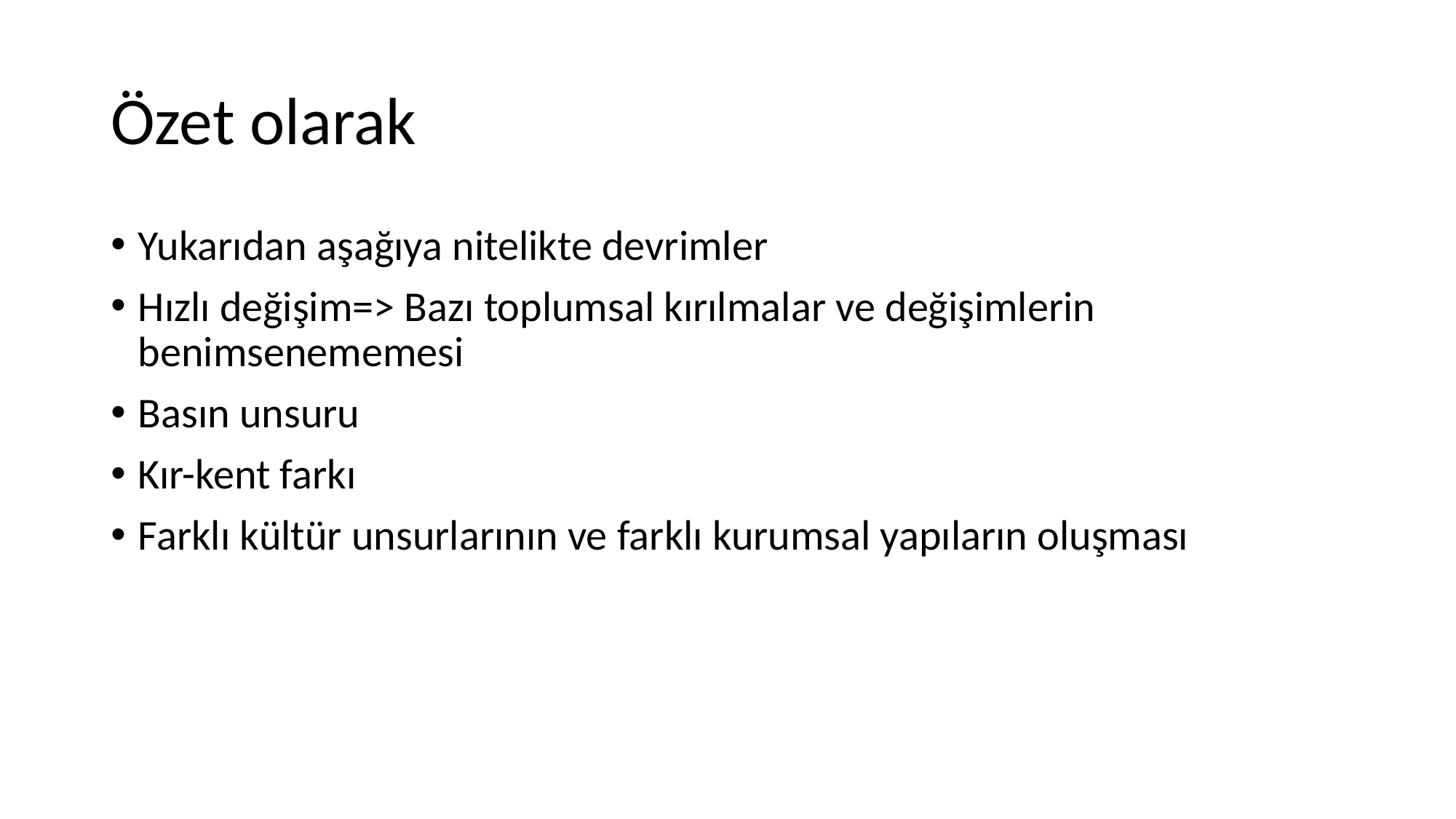

# Özet olarak
Yukarıdan aşağıya nitelikte devrimler
Hızlı değişim=> Bazı toplumsal kırılmalar ve değişimlerin benimsenememesi
Basın unsuru
Kır-kent farkı
Farklı kültür unsurlarının ve farklı kurumsal yapıların oluşması